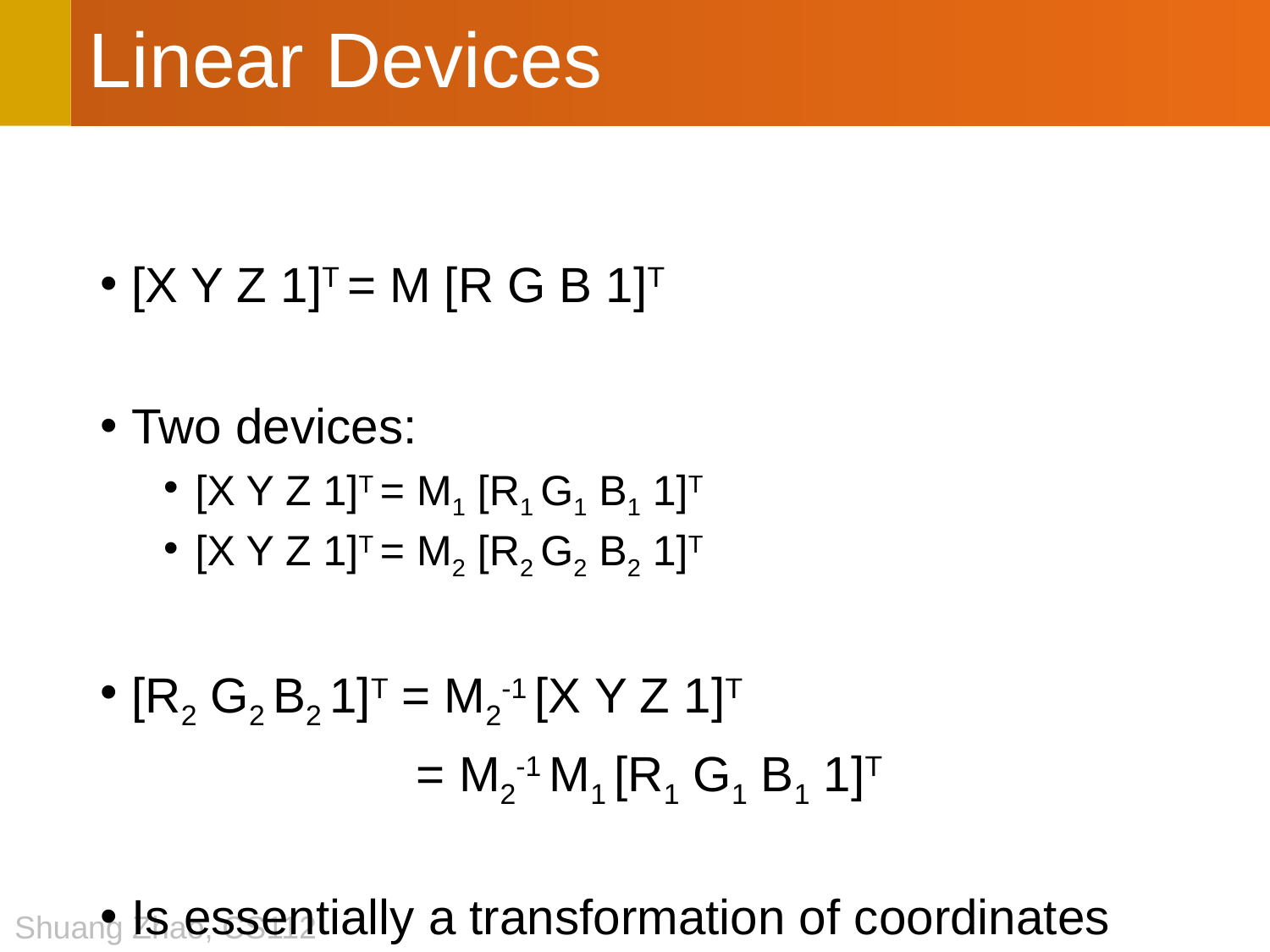

# Linear Devices
[X Y Z 1]T = M [R G B 1]T

Two devices:
[X Y Z 1]T = M1 [R1 G1 B1 1]T
[X Y Z 1]T = M2 [R2 G2 B2 1]T

[R2 G2 B2 1]T = M2-1 [X Y Z 1]T
                       = M2-1 M1 [R1 G1 B1 1]T

Is essentially a transformation of coordinates